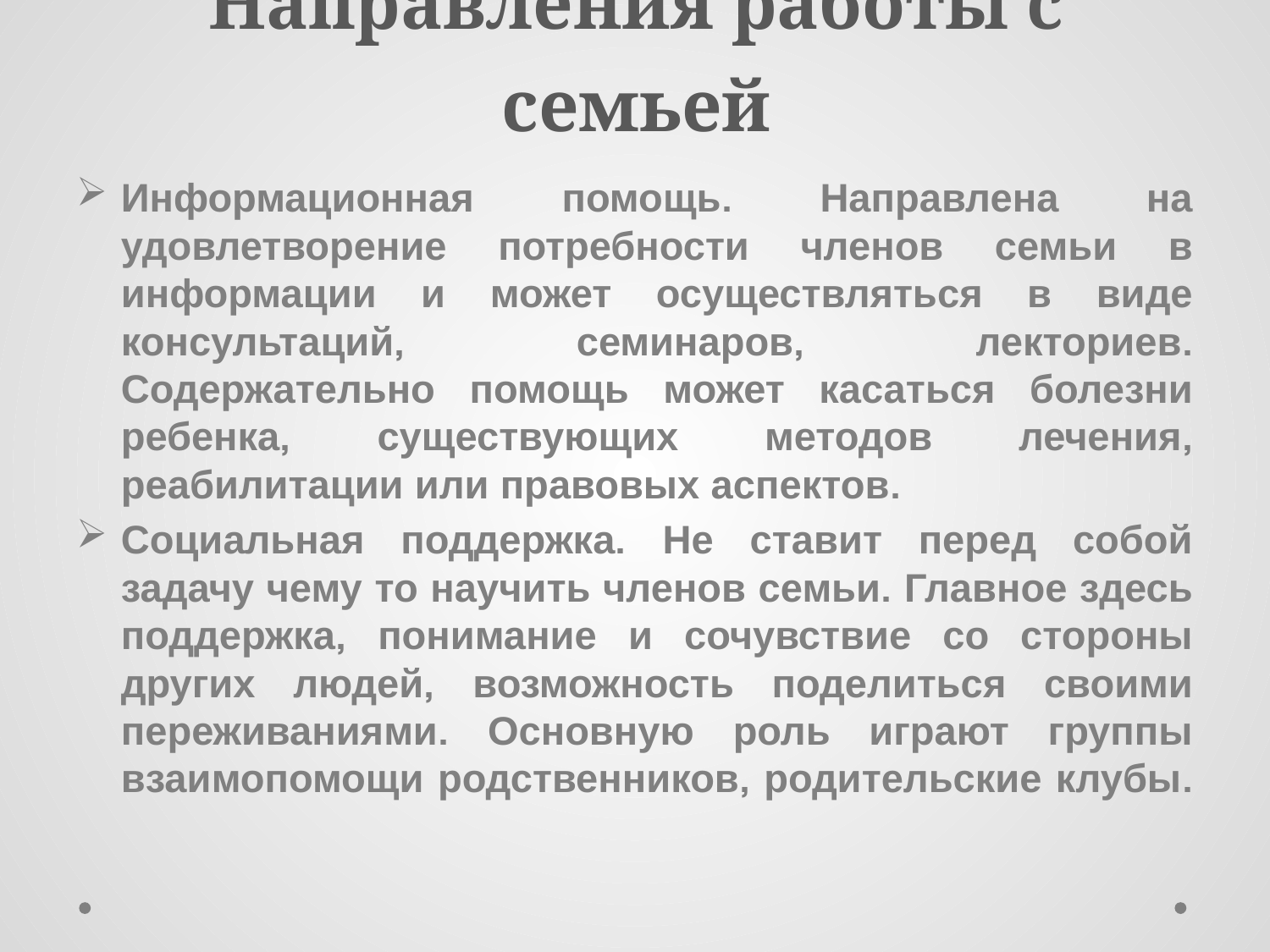

# Направления работы с семьей
Информационная помощь. Направлена на удовлетворение потребности членов семьи в информации и может осуществляться в виде консультаций, семинаров, лекториев. Содержательно помощь может касаться болезни ребенка, существующих методов лечения, реабилитации или правовых аспектов.
Социальная поддержка. Не ставит перед собой задачу чему то научить членов семьи. Главное здесь поддержка, понимание и сочувствие со стороны других людей, возможность поделиться своими переживаниями. Основную роль играют группы взаимопомощи родственников, родительские клубы.